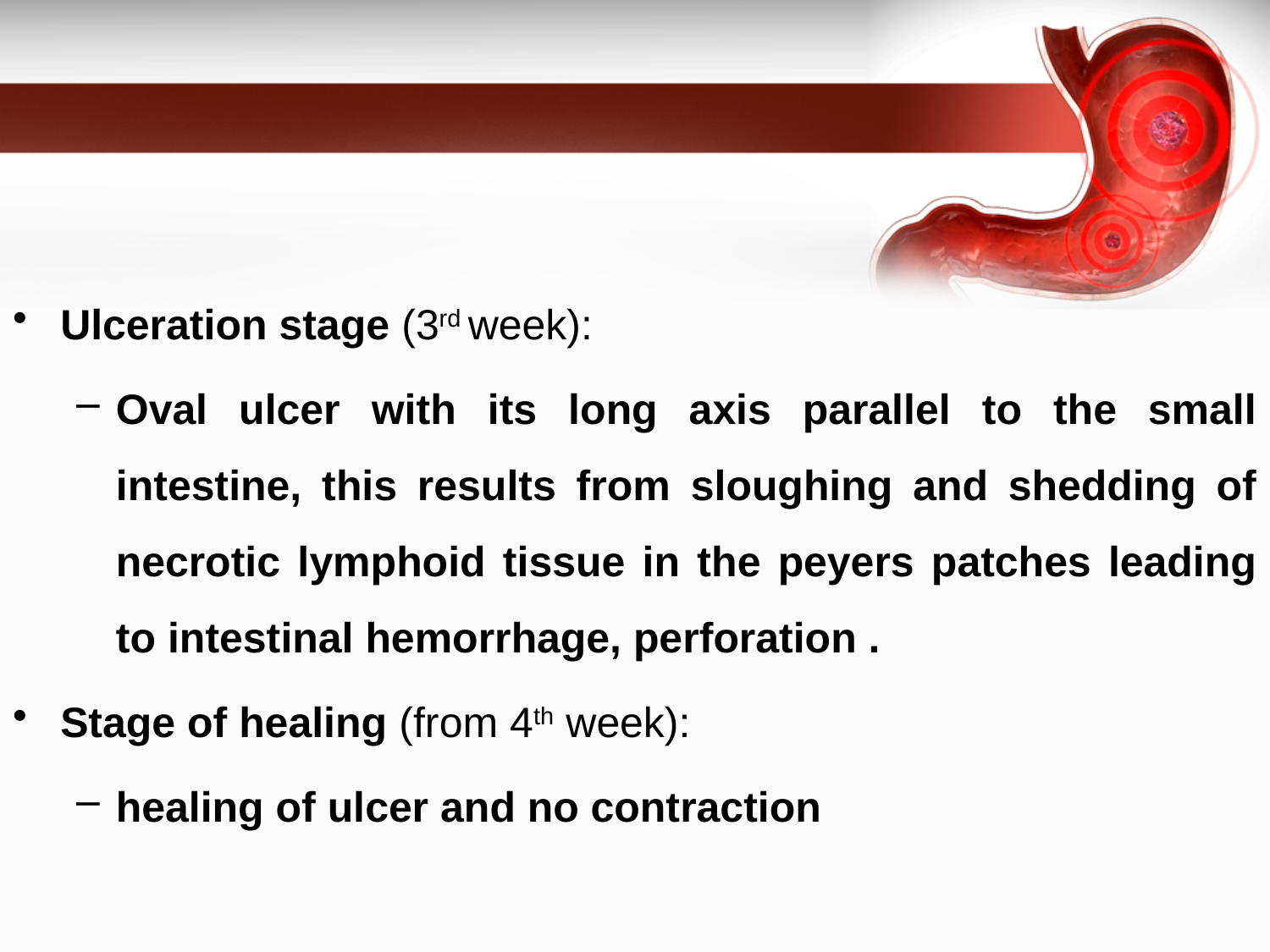

#
Ulceration stage (3rd week):
Oval ulcer with its long axis parallel to the small intestine, this results from sloughing and shedding of necrotic lymphoid tissue in the peyers patches leading to intestinal hemorrhage, perforation .
Stage of healing (from 4th week):
healing of ulcer and no contraction